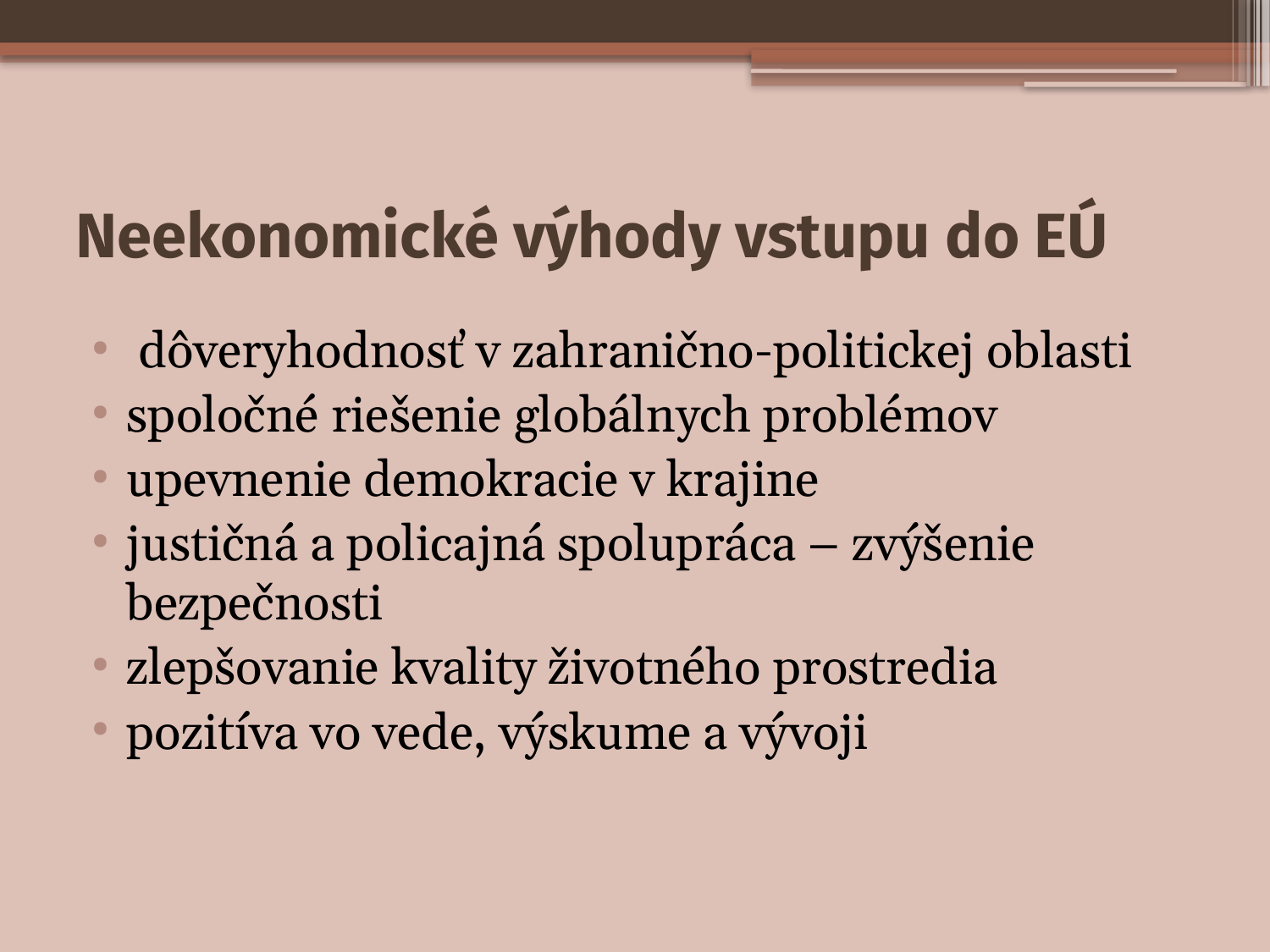

# Neekonomické výhody vstupu do EÚ
 dôveryhodnosť v zahranično-politickej oblasti
spoločné riešenie globálnych problémov
upevnenie demokracie v krajine
justičná a policajná spolupráca – zvýšenie bezpečnosti
zlepšovanie kvality životného prostredia
pozitíva vo vede, výskume a vývoji